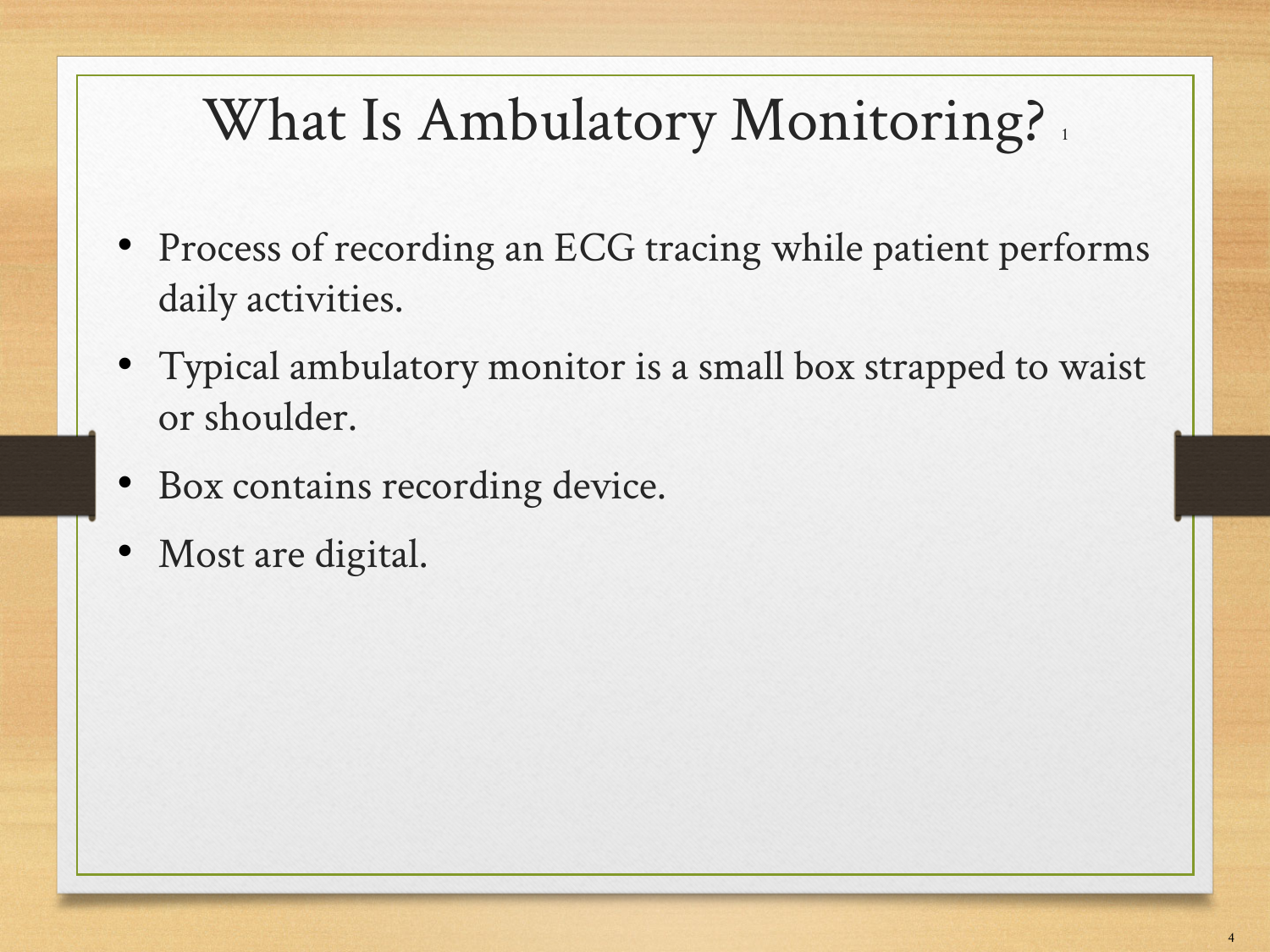

# What Is Ambulatory Monitoring? 1
Process of recording an E C G tracing while patient performs daily activities.
Typical ambulatory monitor is a small box strapped to waist or shoulder.
Box contains recording device.
Most are digital.
4